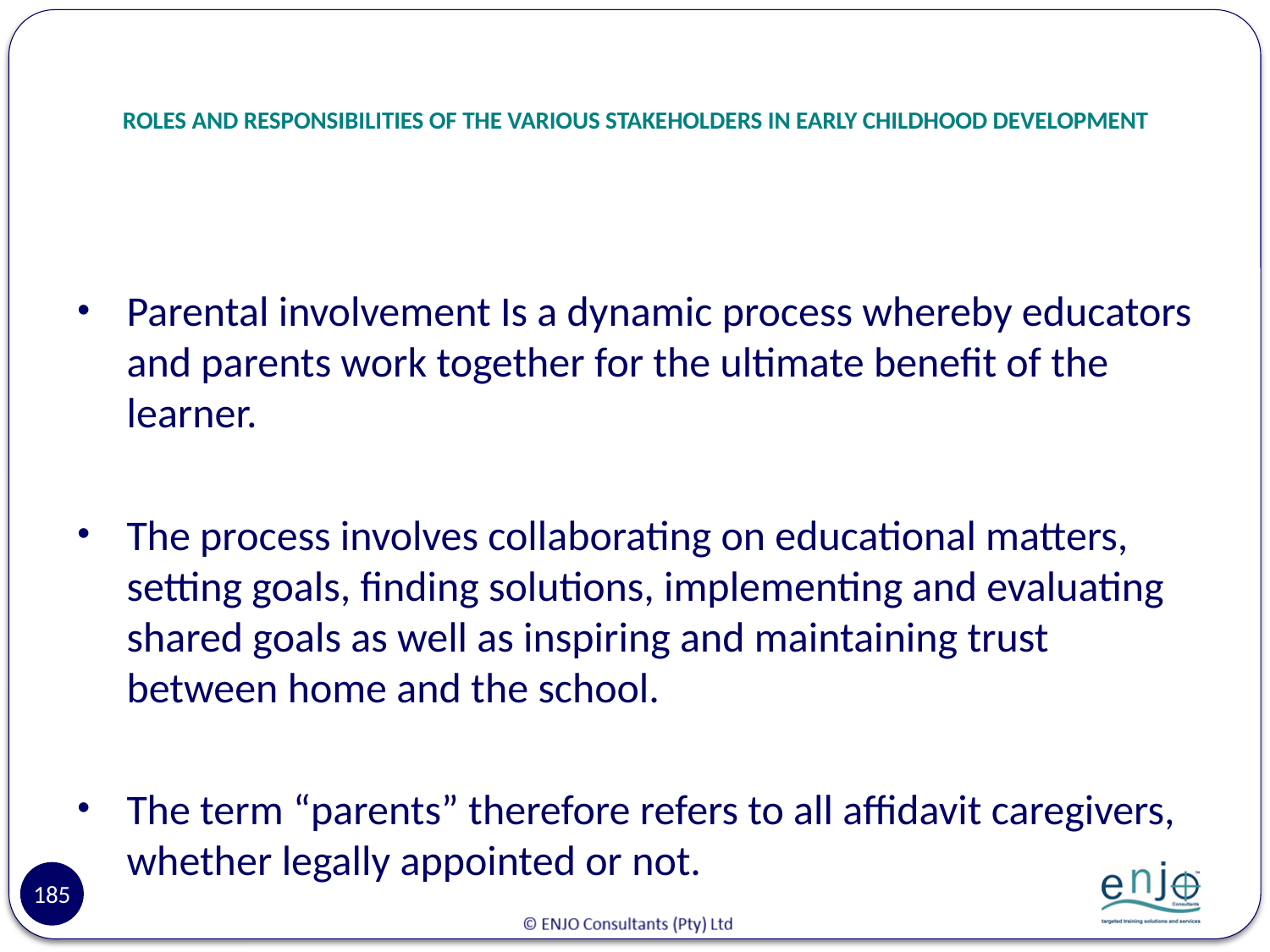

# ROLES AND RESPONSIBILITIES OF THE VARIOUS STAKEHOLDERS IN EARLY CHILDHOOD DEVELOPMENT
Parental involvement Is a dynamic process whereby educators and parents work together for the ultimate benefit of the learner.

The process involves collaborating on educational matters, setting goals, finding solutions, implementing and evaluating shared goals as well as inspiring and maintaining trust between home and the school.

The term “parents” therefore refers to all affidavit caregivers, whether legally appointed or not.

185